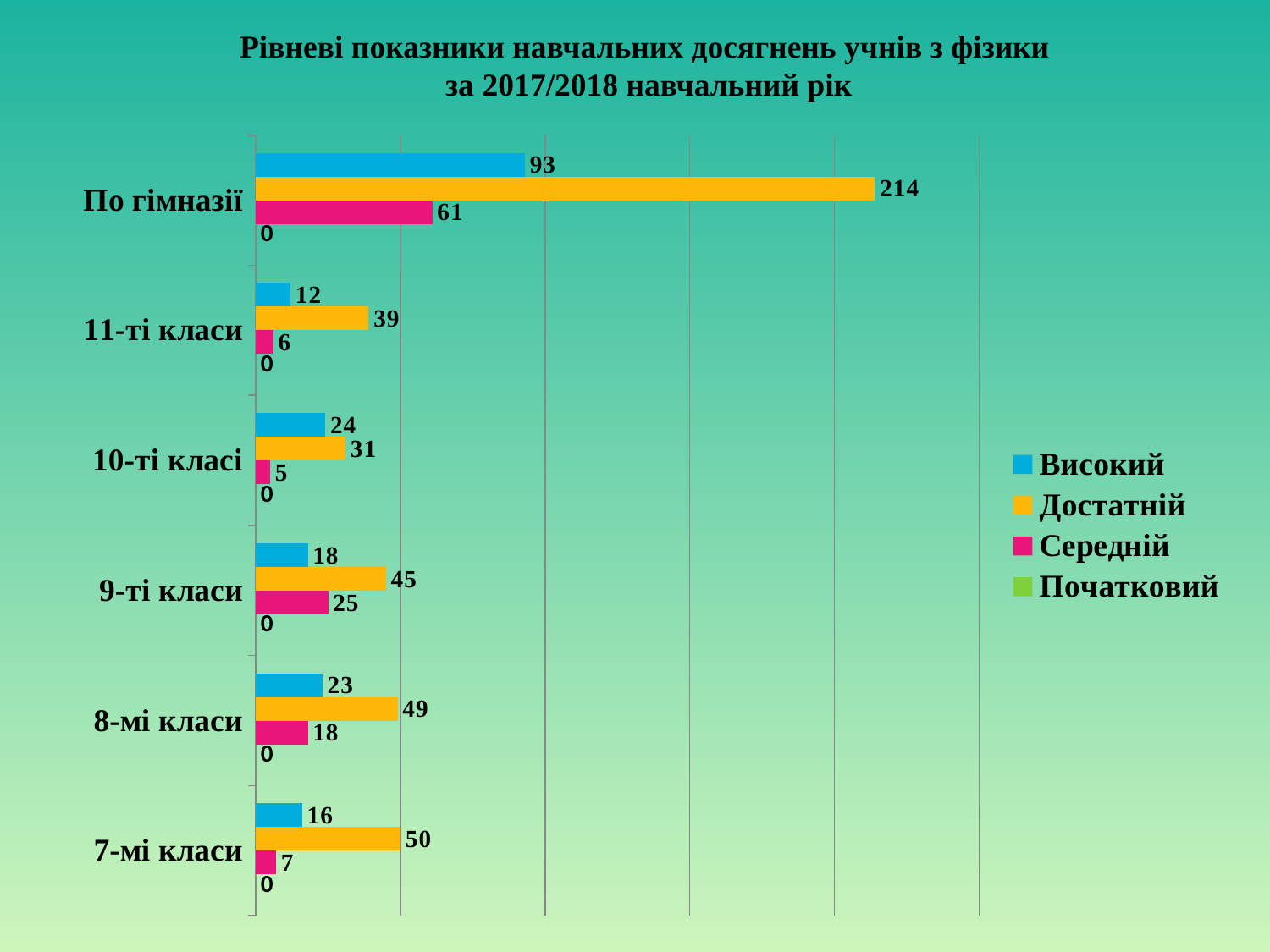

# Рівневі показники навчальних досягнень учнів з фізики за 2017/2018 навчальний рік

### Chart

| Category | Початковий | Середній | Достатній | Високий |
|---|---|---|---|---|
| 7-мі класи | 0.0 | 7.0 | 50.0 | 16.0 |
| 8-мі класи | 0.0 | 18.0 | 49.0 | 23.0 |
| 9-ті класи | 0.0 | 25.0 | 45.0 | 18.0 |
| 10-ті класі | 0.0 | 5.0 | 31.0 | 24.0 |
| 11-ті класи | 0.0 | 6.0 | 39.0 | 12.0 |
| По гімназії | 0.0 | 61.0 | 214.0 | 93.0 |